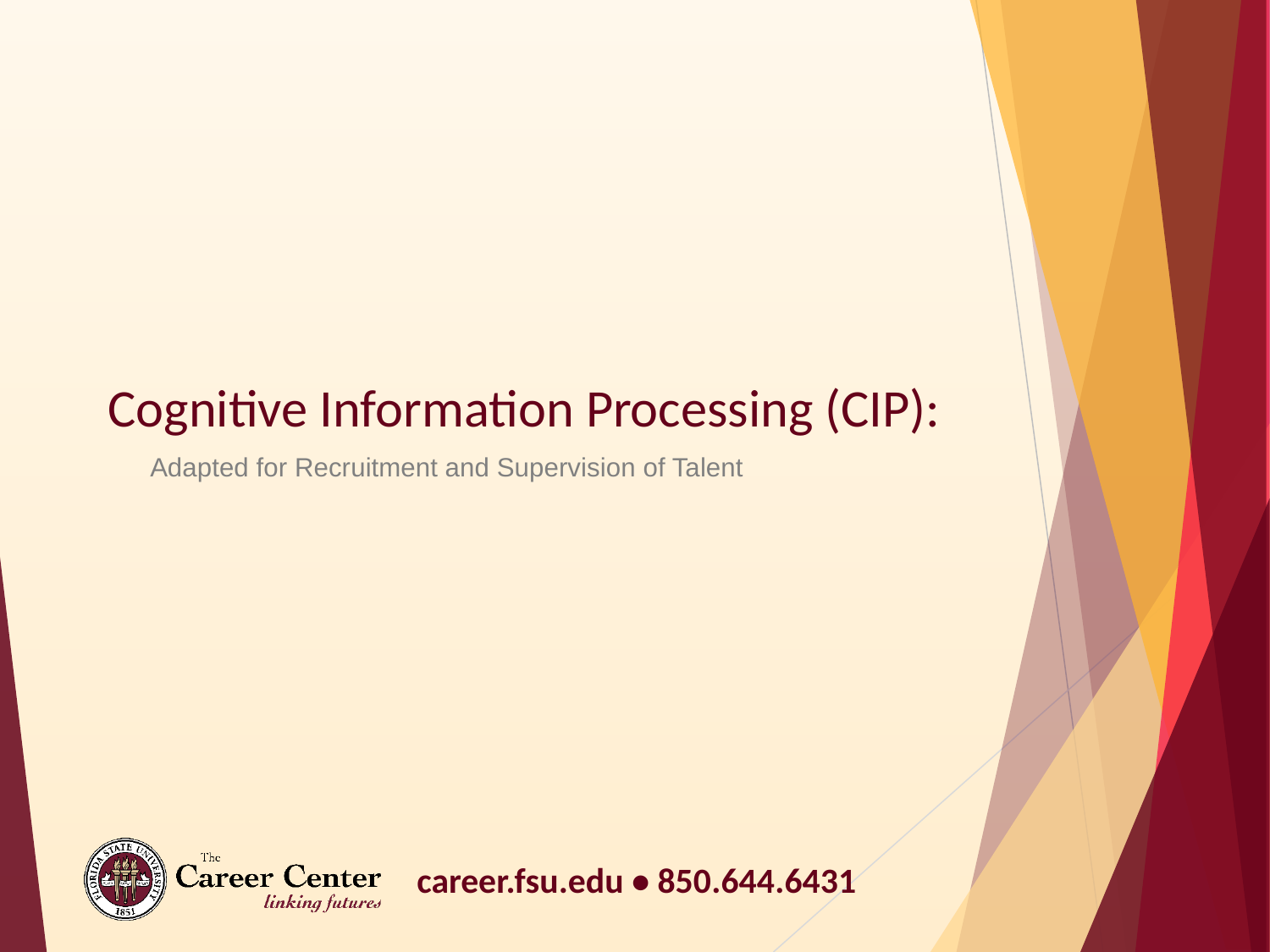

# Cognitive Information Processing (CIP):
Adapted for Recruitment and Supervision of Talent